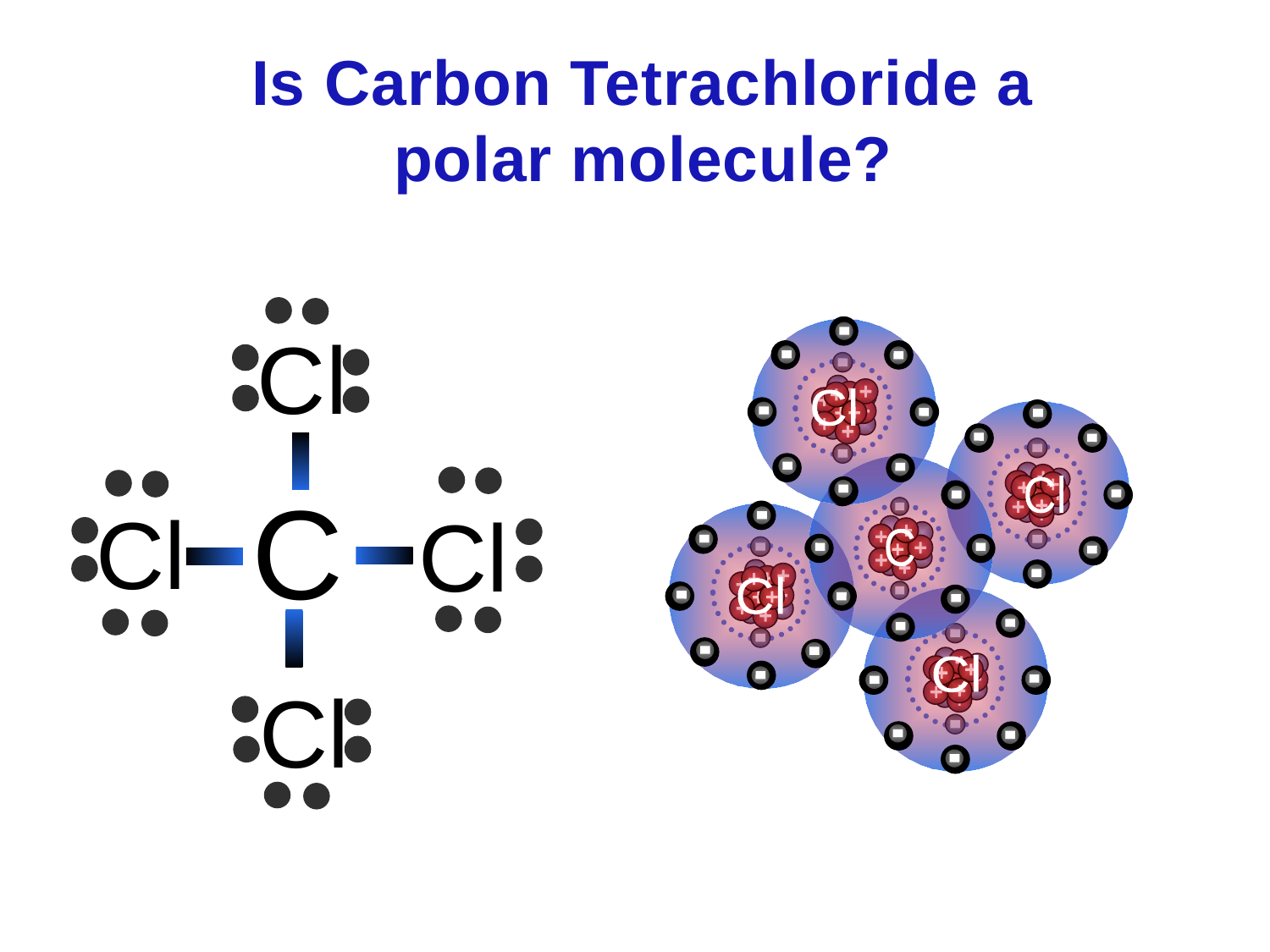

Is Carbon Tetrachloride a polar molecule?

Cl

Cl

Cl

C

Cl

Cl

C

Cl
Cl

Cl